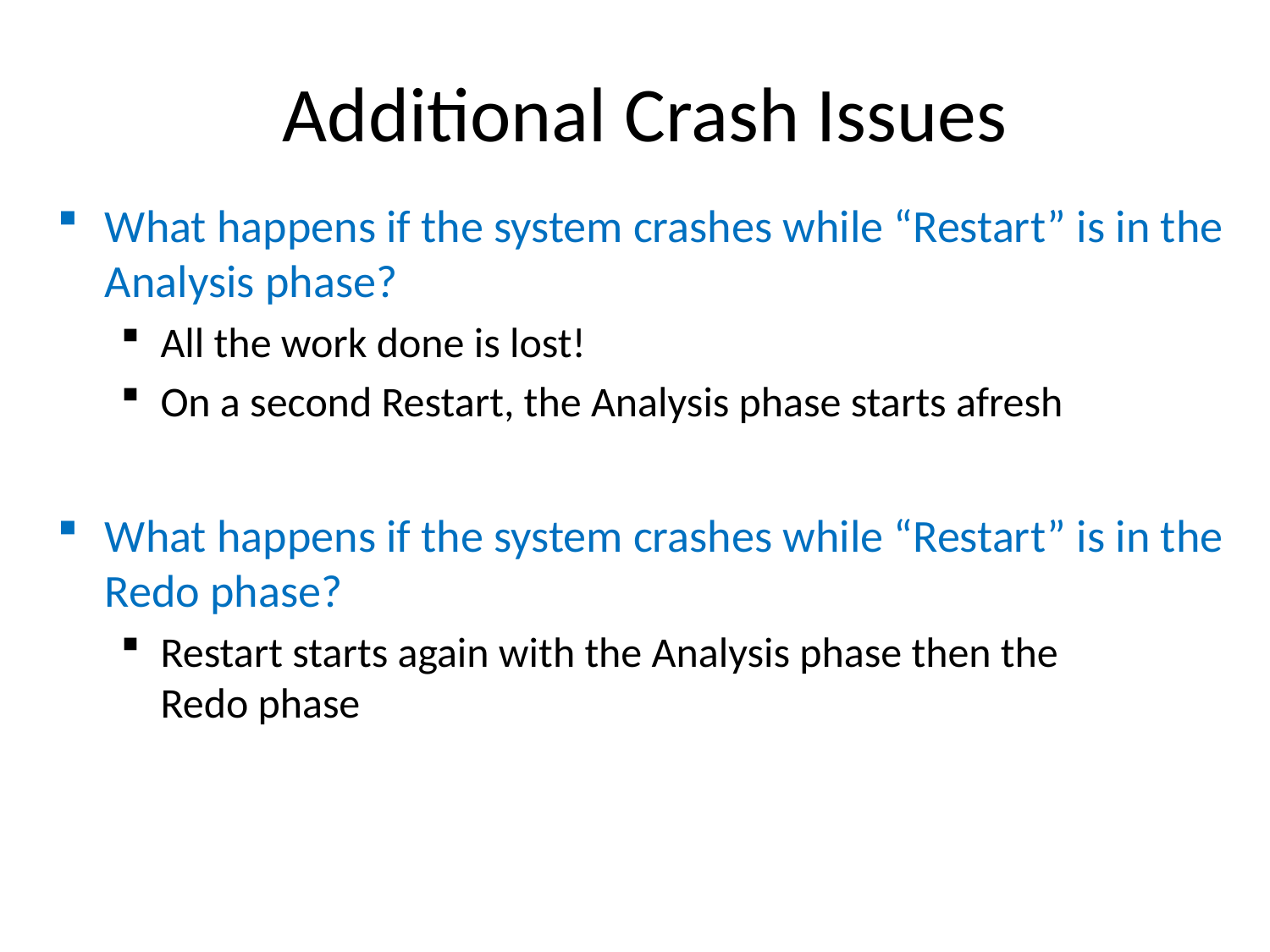

# Additional Crash Issues
What happens if the system crashes while “Restart” is in the Analysis phase?
All the work done is lost!
On a second Restart, the Analysis phase starts afresh

What happens if the system crashes while “Restart” is in the Redo phase?
Restart starts again with the Analysis phase then the
Redo phase